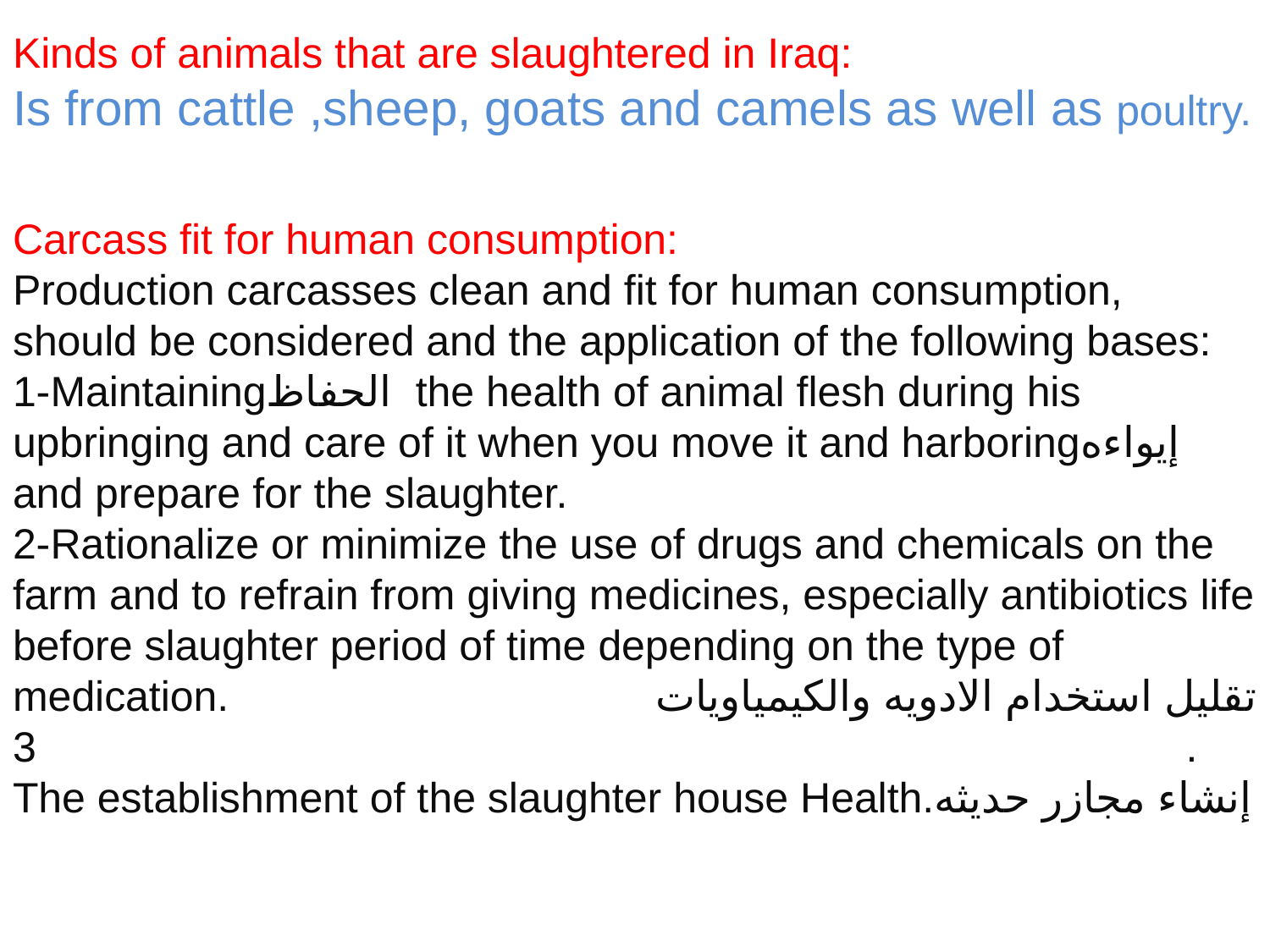

Kinds of animals that are slaughtered in Iraq:
Is from cattle ,sheep, goats and camels as well as poultry.
Carcass fit for human consumption:
Production carcasses clean and fit for human consumption, should be considered and the application of the following bases:
1-Maintainingالحفاظ  the health of animal flesh during his upbringing and care of it when you move it and harboringإيواءه and prepare for the slaughter.
2-Rationalize or minimize the use of drugs and chemicals on the farm and to refrain from giving medicines, especially antibiotics life before slaughter period of time depending on the type of medication.  تقليل استخدام الادويه والكيمياويات                                                                                                                                    3. The establishment of the slaughter house Health.إنشاء مجازر حديثه